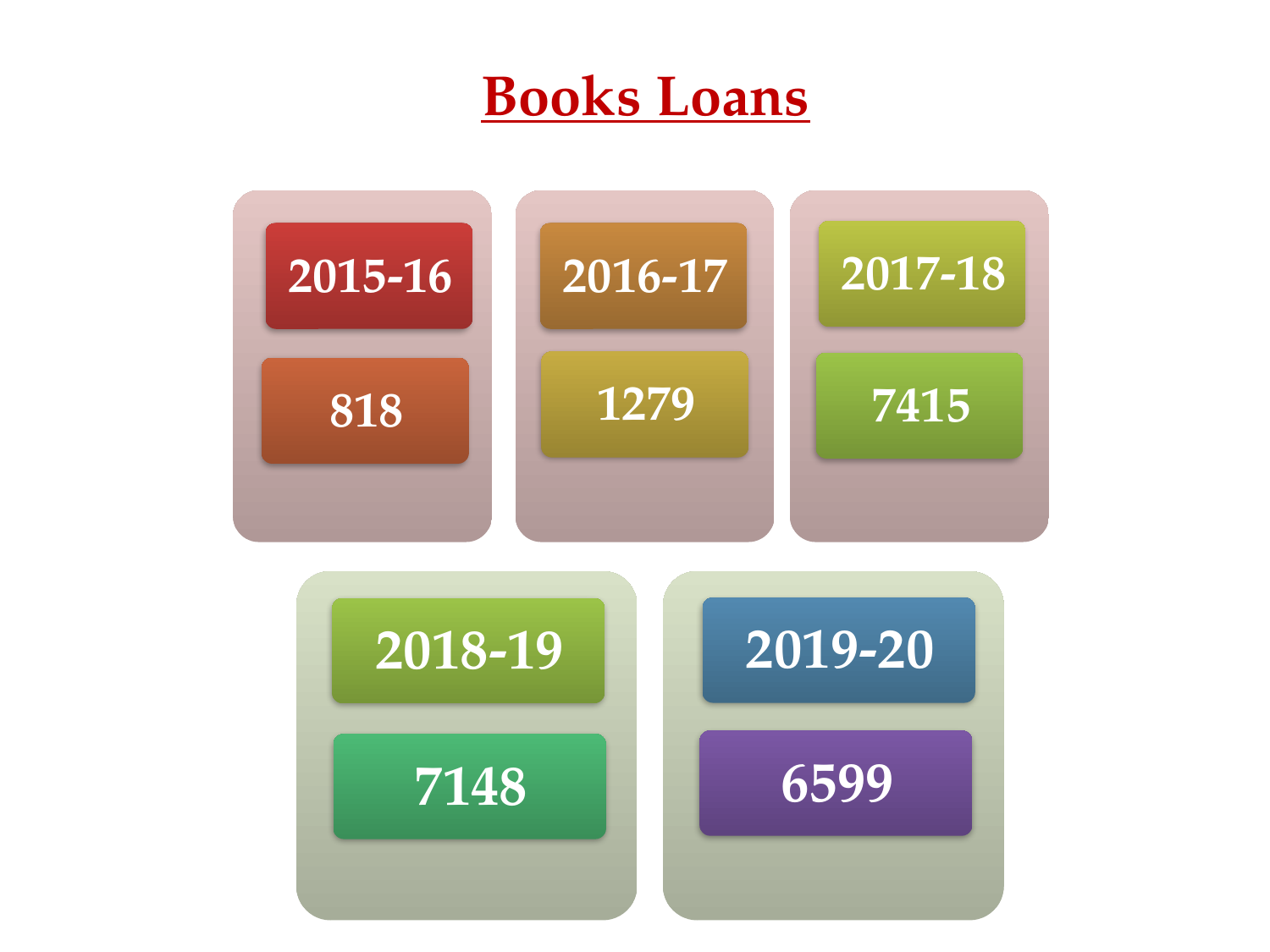

Books Loans

2015-16
818

2016-17
1279

2017-18
7415
#

2018-19
7148

2019-20
6599